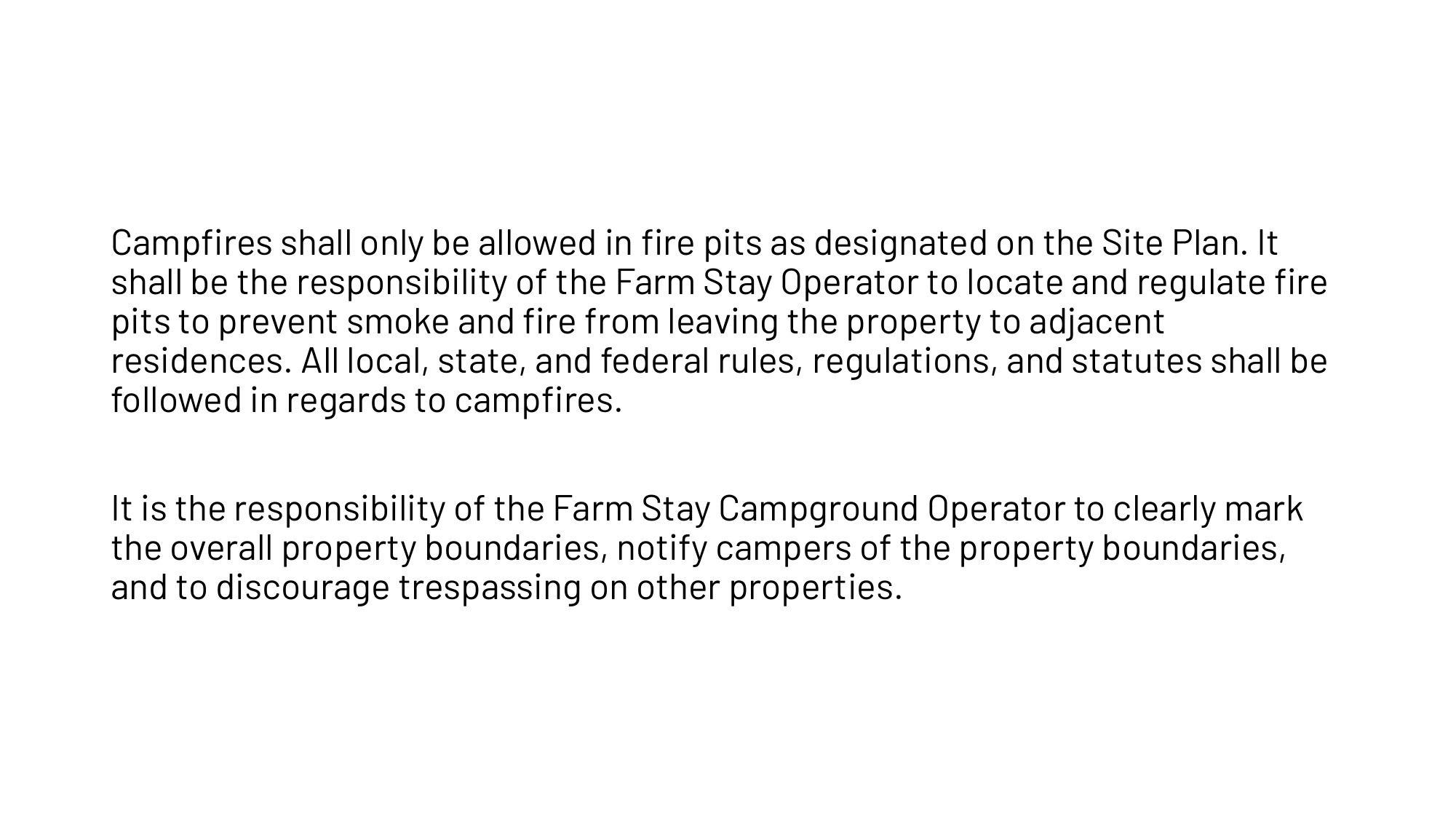

#
Campfires shall only be allowed in fire pits as designated on the Site Plan. It shall be the responsibility of the Farm Stay Operator to locate and regulate fire pits to prevent smoke and fire from leaving the property to adjacent residences. All local, state, and federal rules, regulations, and statutes shall be followed in regards to campfires.

It is the responsibility of the Farm Stay Campground Operator to clearly mark the overall property boundaries, notify campers of the property boundaries, and to discourage trespassing on other properties.